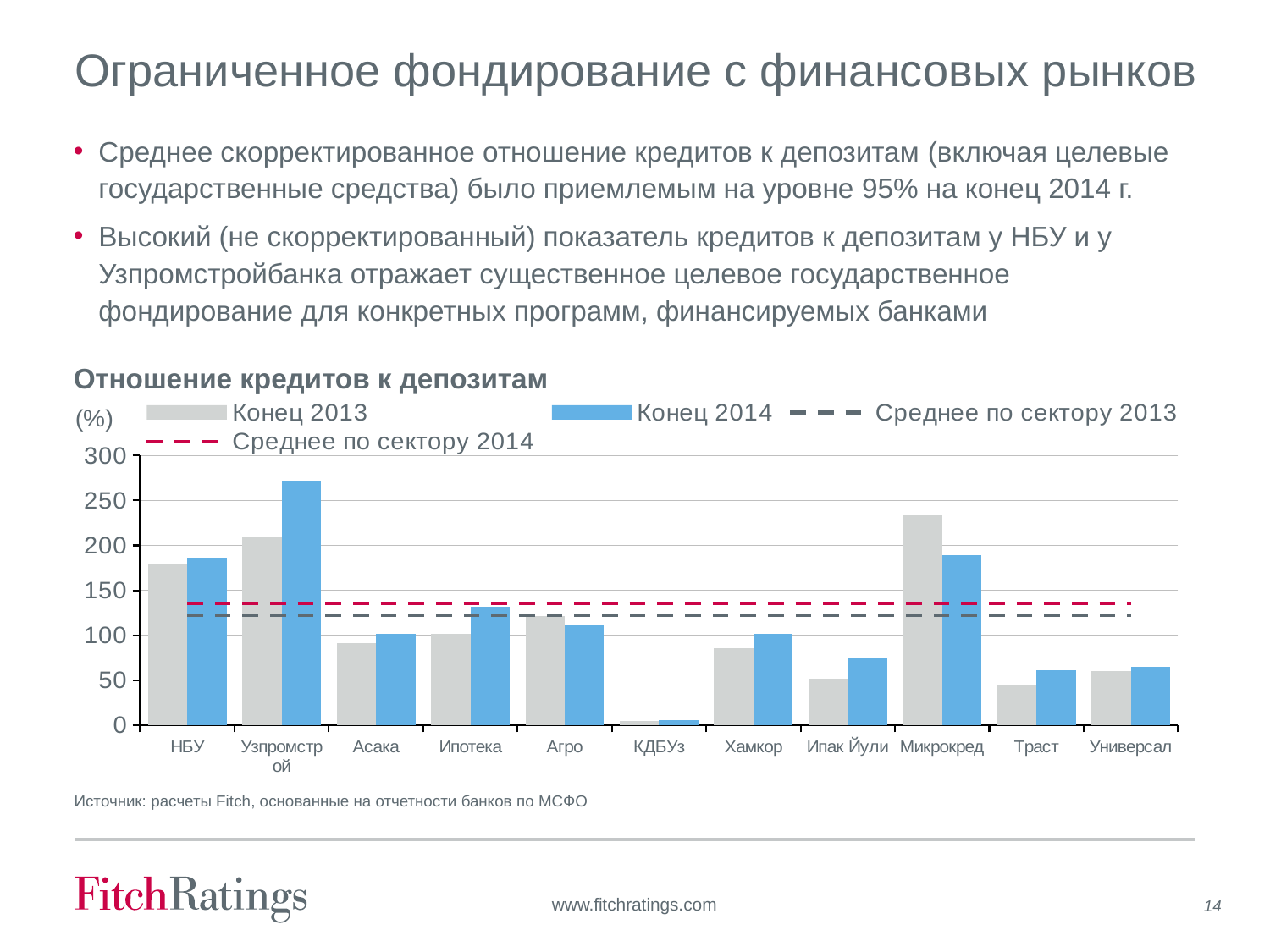

# Ограниченное фондирование с финансовых рынков
Среднее скорректированное отношение кредитов к депозитам (включая целевые государственные средства) было приемлемым на уровне 95% на конец 2014 г.
Высокий (не скорректированный) показатель кредитов к депозитам у НБУ и у Узпромстройбанка отражает существенное целевое государственное фондирование для конкретных программ, финансируемых банками
Отношение кредитов к депозитам

### Chart

| Category | Конец 2013 | Конец 2014 | Среднее по сектору 2013 | Среднее по сектору 2014 |
|---|---|---|---|---|
| НБУ | 179.5315094471592 | 186.53520561255925 | 122.11262376550656 | 135.30076279033761 |
| Узпромстрой | 210.25321263890766 | 271.94038545121344 | 122.11262376550656 | 135.30076279033761 |
| Асака | 91.35700144056833 | 102.00778605194468 | 122.11262376550656 | 135.30076279033761 |
| Ипотека | 101.53952085219935 | 131.23410275181266 | 122.11262376550656 | 135.30076279033761 |
| Агро | 121.45220411091402 | 112.19496301132057 | 122.11262376550656 | 135.30076279033761 |
| КДБУз | 5.041197173319734 | 5.75476113733287 | 122.11262376550656 | 135.30076279033761 |
| Хамкор | 85.4952956127985 | 101.47297103401938 | 122.11262376550656 | 135.30076279033761 |
| Ипак Йули | 51.599625196701425 | 74.16026393781804 | 122.11262376550656 | 135.30076279033761 |
| Микрокред | 233.28799990256695 | 188.76161928774712 | 122.11262376550656 | 135.30076279033761 |
| Траст | 44.460840662336146 | 60.78676439764564 | 122.11262376550656 | 135.30076279033761 |
| Универсал | 59.99454652235926 | 64.36603905545432 | 122.11262376550656 | 135.30076279033761 |
Источник: расчеты Fitch, основанные на отчетности банков по МСФО